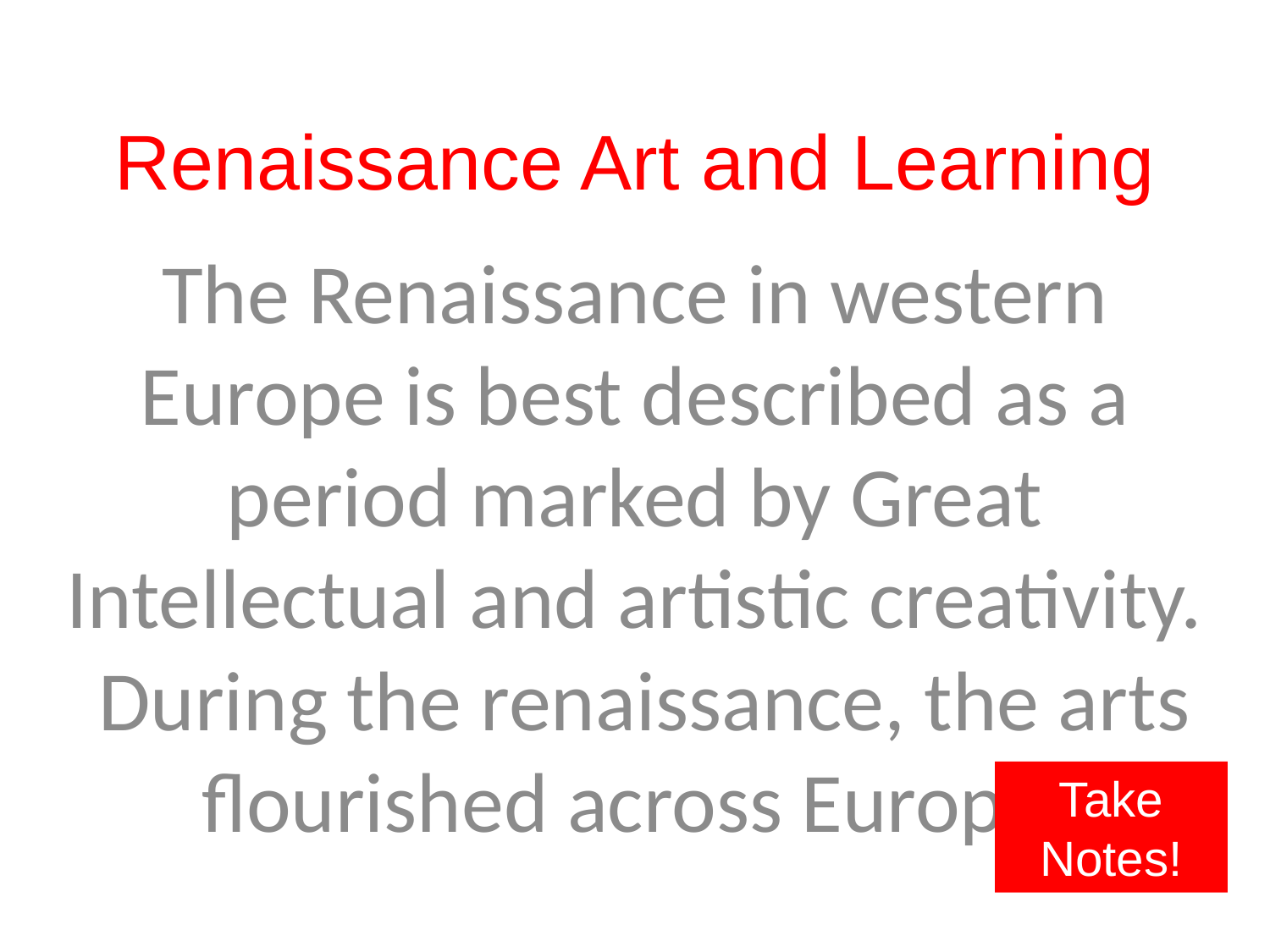

# Renaissance Art and Learning
The Renaissance in western Europe is best described as a period marked by Great Intellectual and artistic creativity.  During the renaissance, the arts flourished across Europe.
Take Notes!